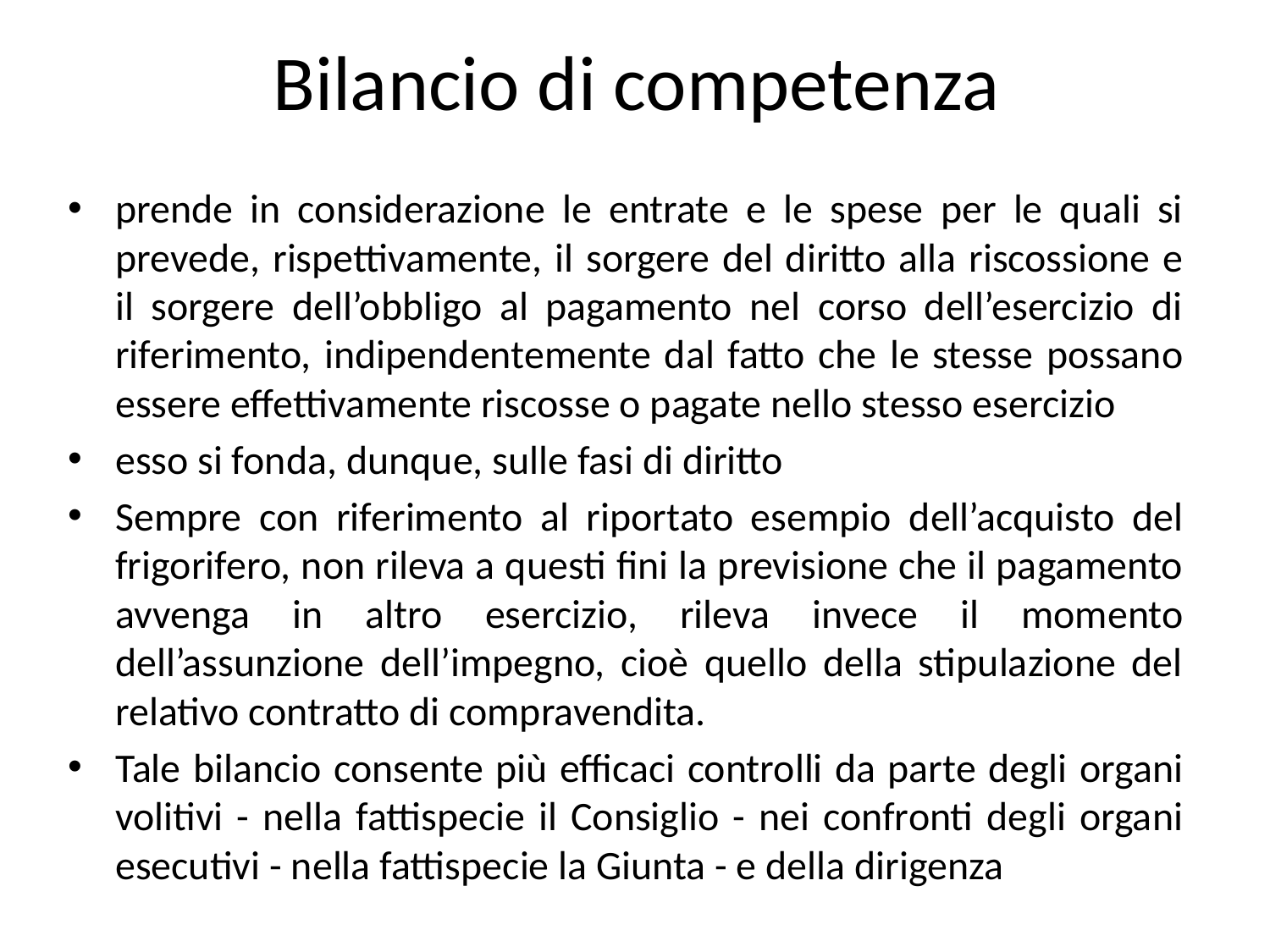

# Bilancio di competenza
prende in considerazione le entrate e le spese per le quali si prevede, rispettivamente, il sorgere del diritto alla riscossione e il sorgere dell’obbligo al pagamento nel corso dell’esercizio di riferimento, indipendentemente dal fatto che le stesse possano essere effettivamente riscosse o pagate nello stesso esercizio
esso si fonda, dunque, sulle fasi di diritto
Sempre con riferimento al riportato esempio dell’acquisto del frigorifero, non rileva a questi fini la previsione che il pagamento avvenga in altro esercizio, rileva invece il momento dell’assunzione dell’impegno, cioè quello della stipulazione del relativo contratto di compravendita.
Tale bilancio consente più efficaci controlli da parte degli organi volitivi - nella fattispecie il Consiglio - nei confronti degli organi esecutivi - nella fattispecie la Giunta - e della dirigenza